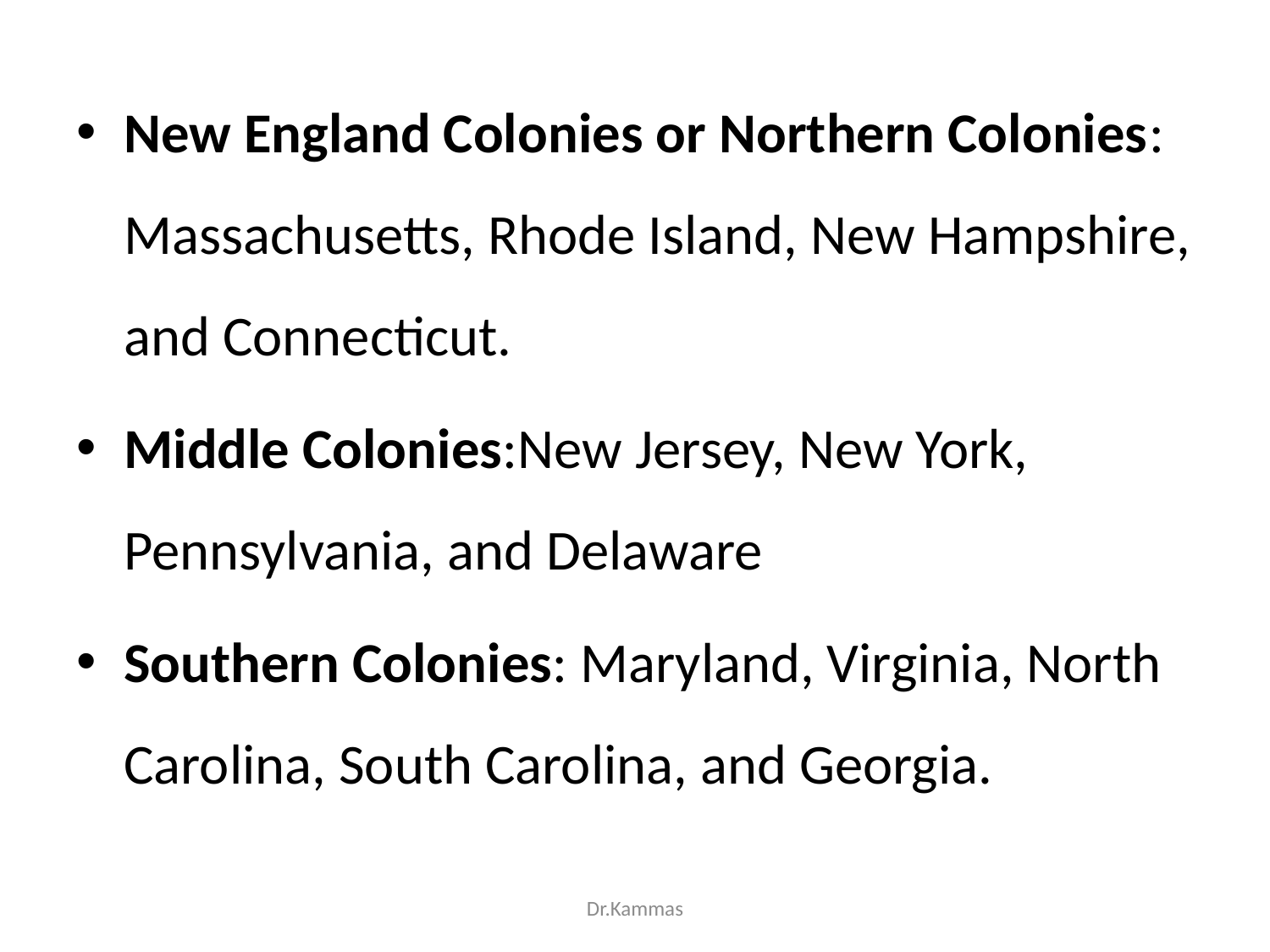

New England Colonies or Northern Colonies: Massachusetts, Rhode Island, New Hampshire, and Connecticut.
Middle Colonies:New Jersey, New York, Pennsylvania, and Delaware
Southern Colonies: Maryland, Virginia, North Carolina, South Carolina, and Georgia.
Dr.Kammas